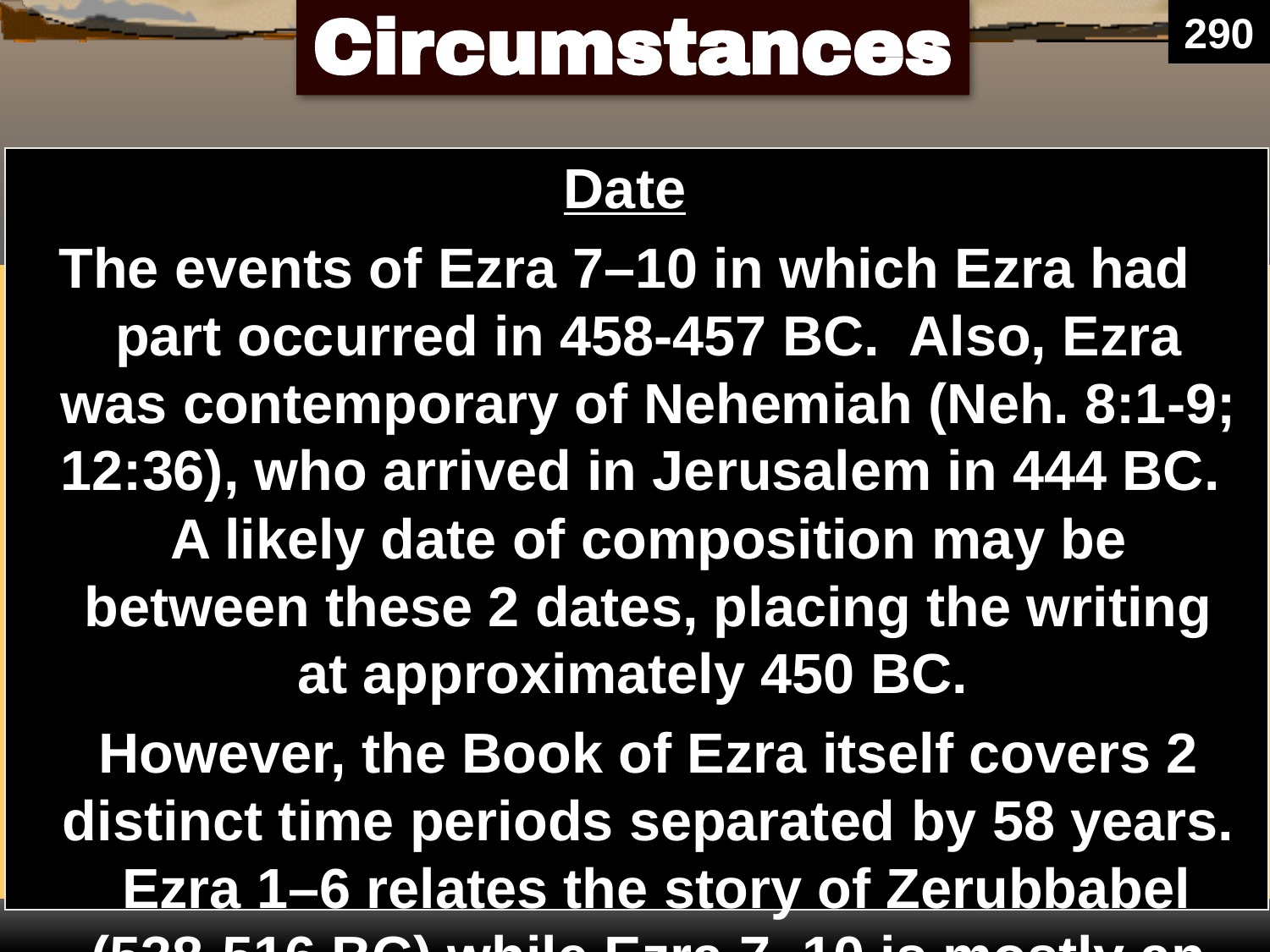

# Circumstances
290
Date
The events of Ezra 7–10 in which Ezra had part occurred in 458-457 BC.  Also, Ezra was contemporary of Nehemiah (Neh. 8:1-9; 12:36), who arrived in Jerusalem in 444 BC.  A likely date of composition may be between these 2 dates, placing the writing at approximately 450 BC.
	However, the Book of Ezra itself covers 2 distinct time periods separated by 58 years.  Ezra 1–6 relates the story of Zerubbabel (538-516 BC) while Ezra 7–10 is mostly an autobiographical account of Ezra that begins 6 decades later (458-457 BC).